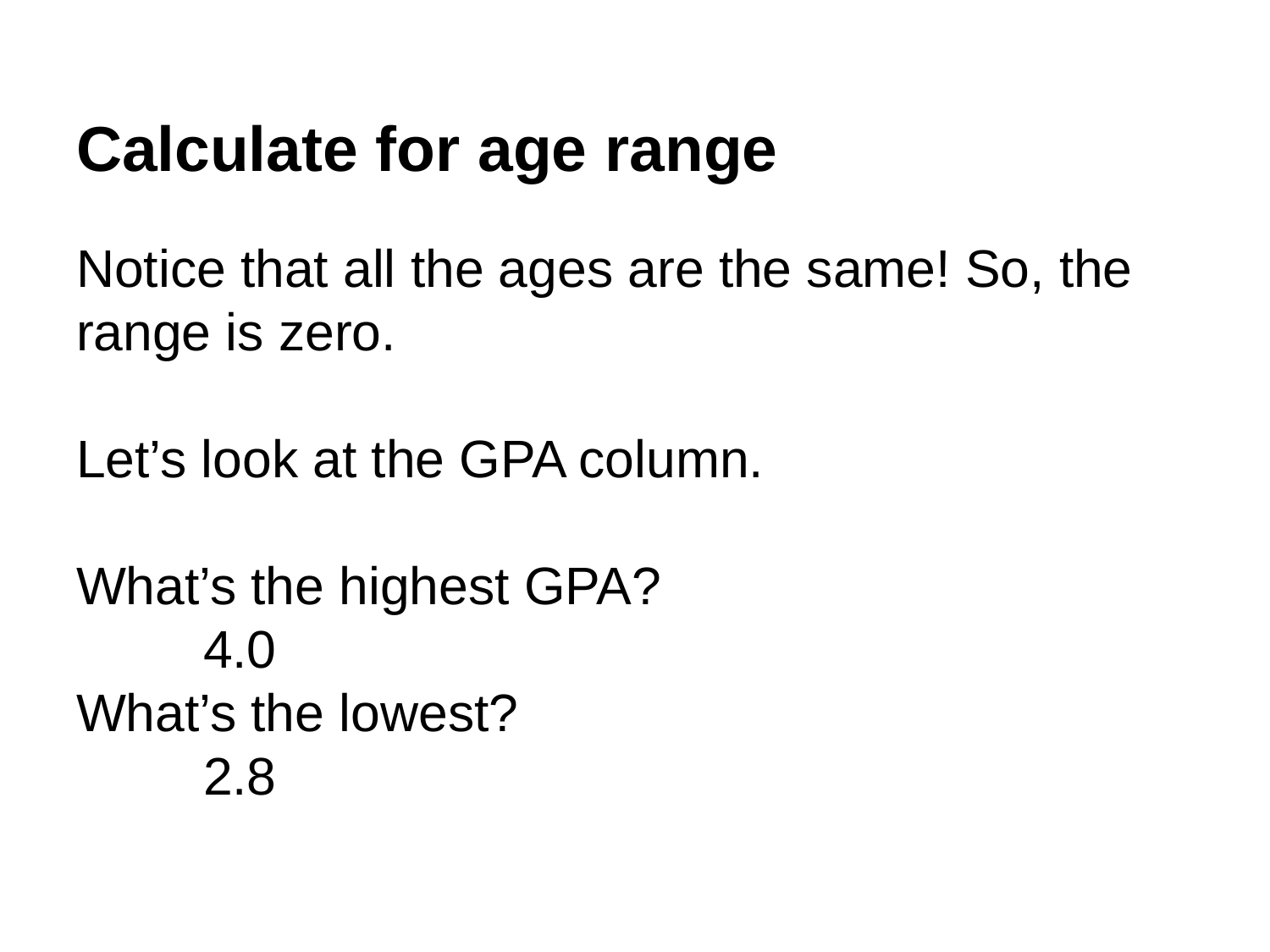

# Calculate for age range
Notice that all the ages are the same! So, the range is zero.

Let’s look at the GPA column.

What’s the highest GPA?
	4.0
What’s the lowest?
	2.8